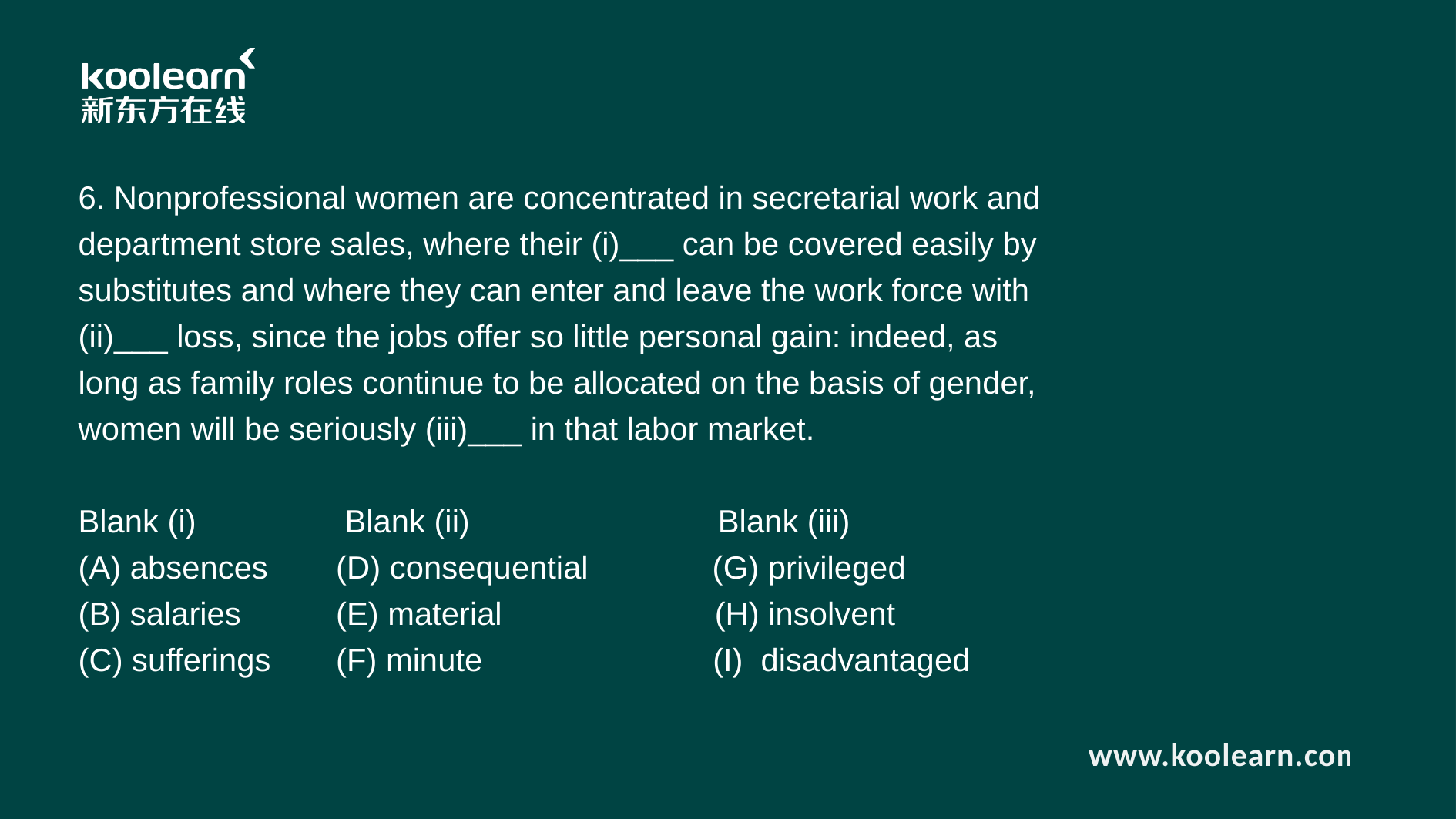

6. Nonprofessional women are concentrated in secretarial work and department store sales, where their (i)___ can be covered easily by substitutes and where they can enter and leave the work force with (ii)___ loss, since the jobs offer so little personal gain: indeed, as long as family roles continue to be allocated on the basis of gender, women will be seriously (iii)___ in that labor market.

Blank (i)	    Blank (ii)                            Blank (iii)
(A) absences	   (D) consequential              (G) privileged
(B) salaries	   (E) material                        (H) insolvent
(C) sufferings	   (F) minute                          (I)  disadvantaged